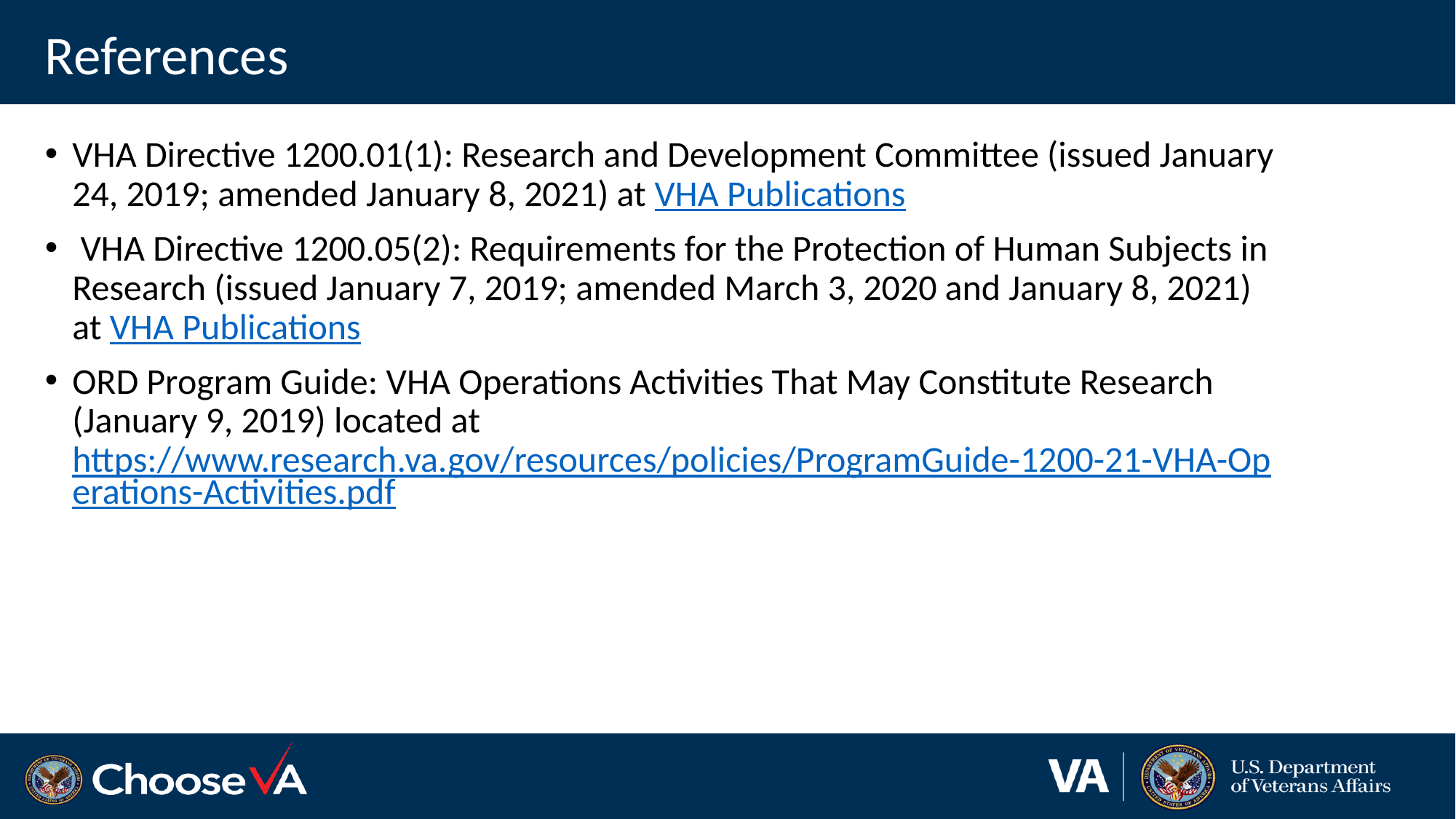

# References
VHA Directive 1200.01(1): Research and Development Committee (issued January 24, 2019; amended January 8, 2021) at VHA Publications
 VHA Directive 1200.05(2): Requirements for the Protection of Human Subjects in Research (issued January 7, 2019; amended March 3, 2020 and January 8, 2021) at VHA Publications
ORD Program Guide: VHA Operations Activities That May Constitute Research (January 9, 2019) located at  https://www.research.va.gov/resources/policies/ProgramGuide-1200-21-VHA-Operations-Activities.pdf